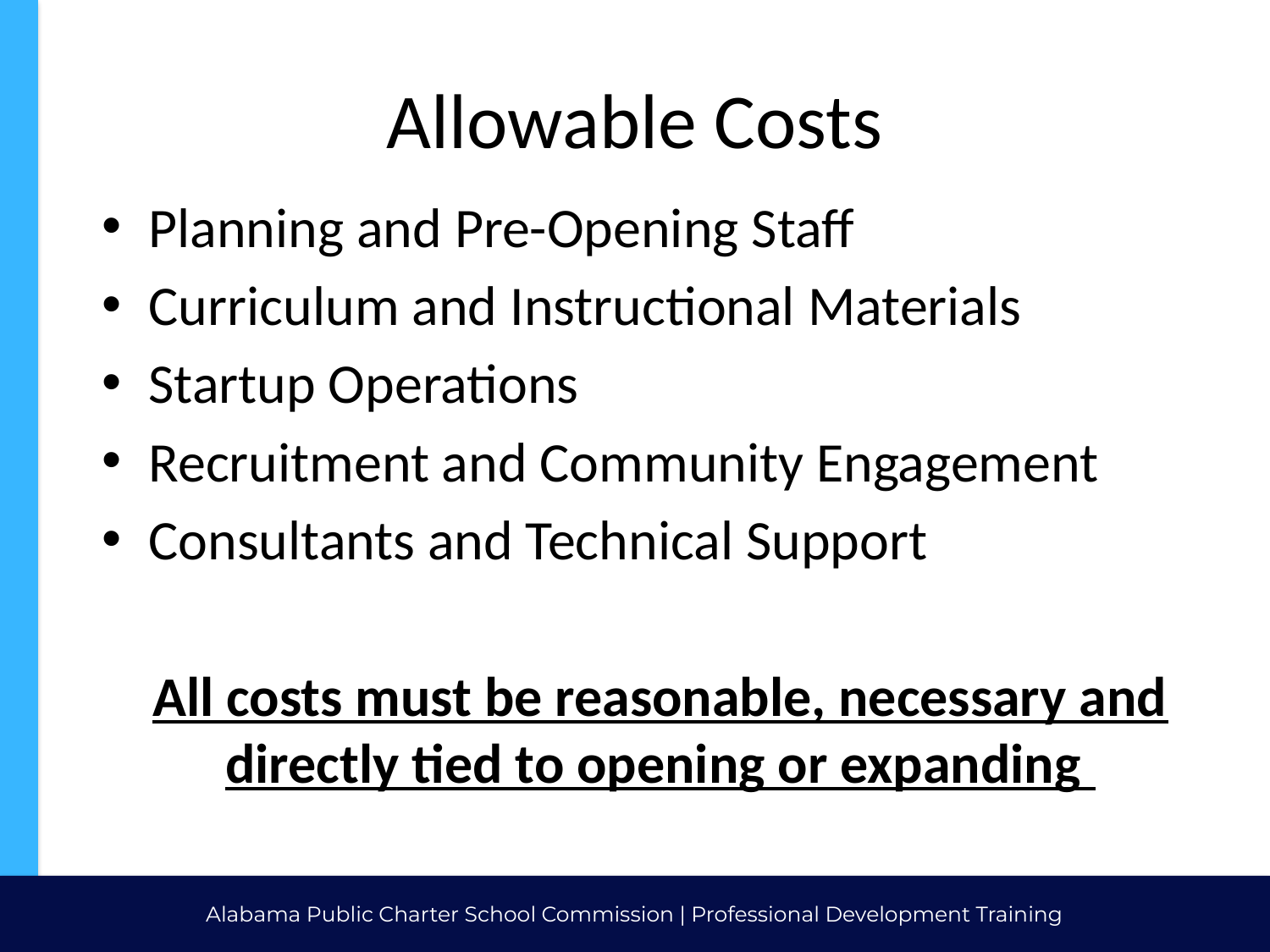

# Allowable Costs
Planning and Pre-Opening Staff
Curriculum and Instructional Materials
Startup Operations
Recruitment and Community Engagement
Consultants and Technical Support

All costs must be reasonable, necessary and directly tied to opening or expanding

Alabama Public Charter School Commission | Professional Development Training